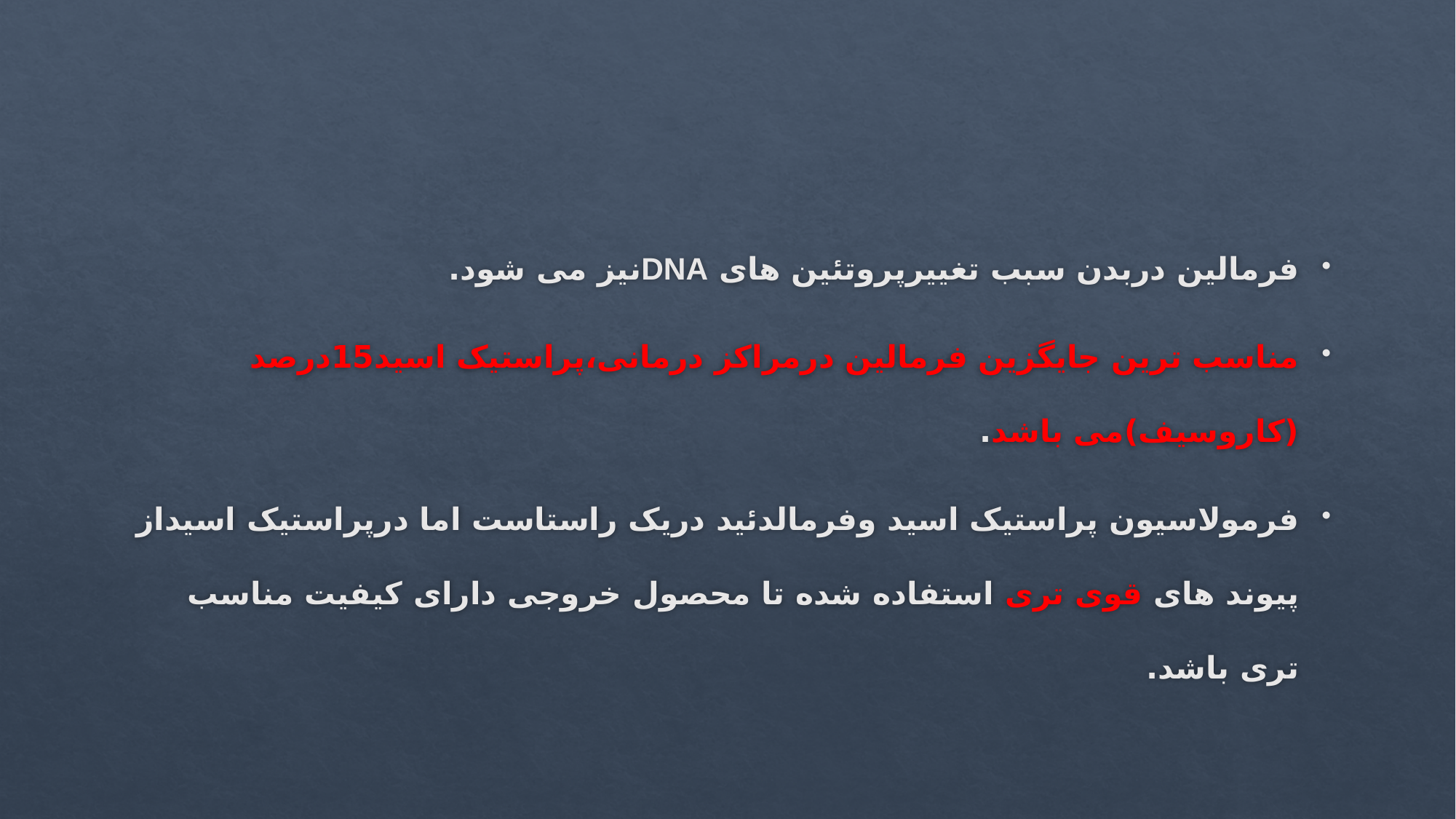

فرمالین دربدن سبب تغییرپروتئین های DNAنیز می شود.
مناسب ترین جایگزین فرمالین درمراکز درمانی،پراستیک اسید15درصد (کاروسیف)می باشد.
فرمولاسیون پراستیک اسید وفرمالدئید دریک راستاست اما درپراستیک اسیداز پیوند های قوی تری استفاده شده تا محصول خروجی دارای کیفیت مناسب تری باشد.